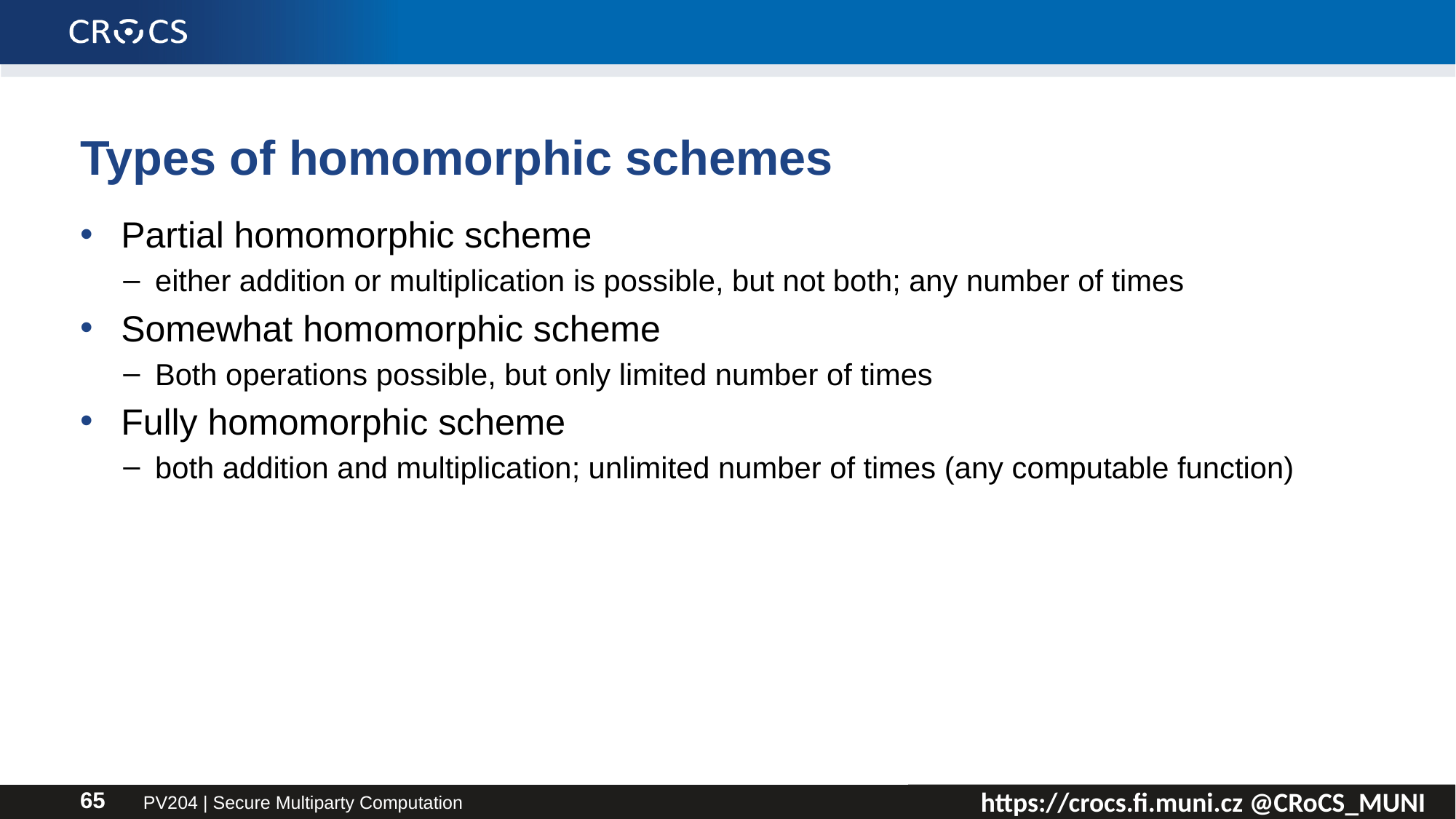

# Types of homomorphic schemes
Partial homomorphic scheme
either addition or multiplication is possible, but not both; any number of times
Somewhat homomorphic scheme
Both operations possible, but only limited number of times
Fully homomorphic scheme
both addition and multiplication; unlimited number of times (any computable function)
PV204 | Secure Multiparty Computation
65